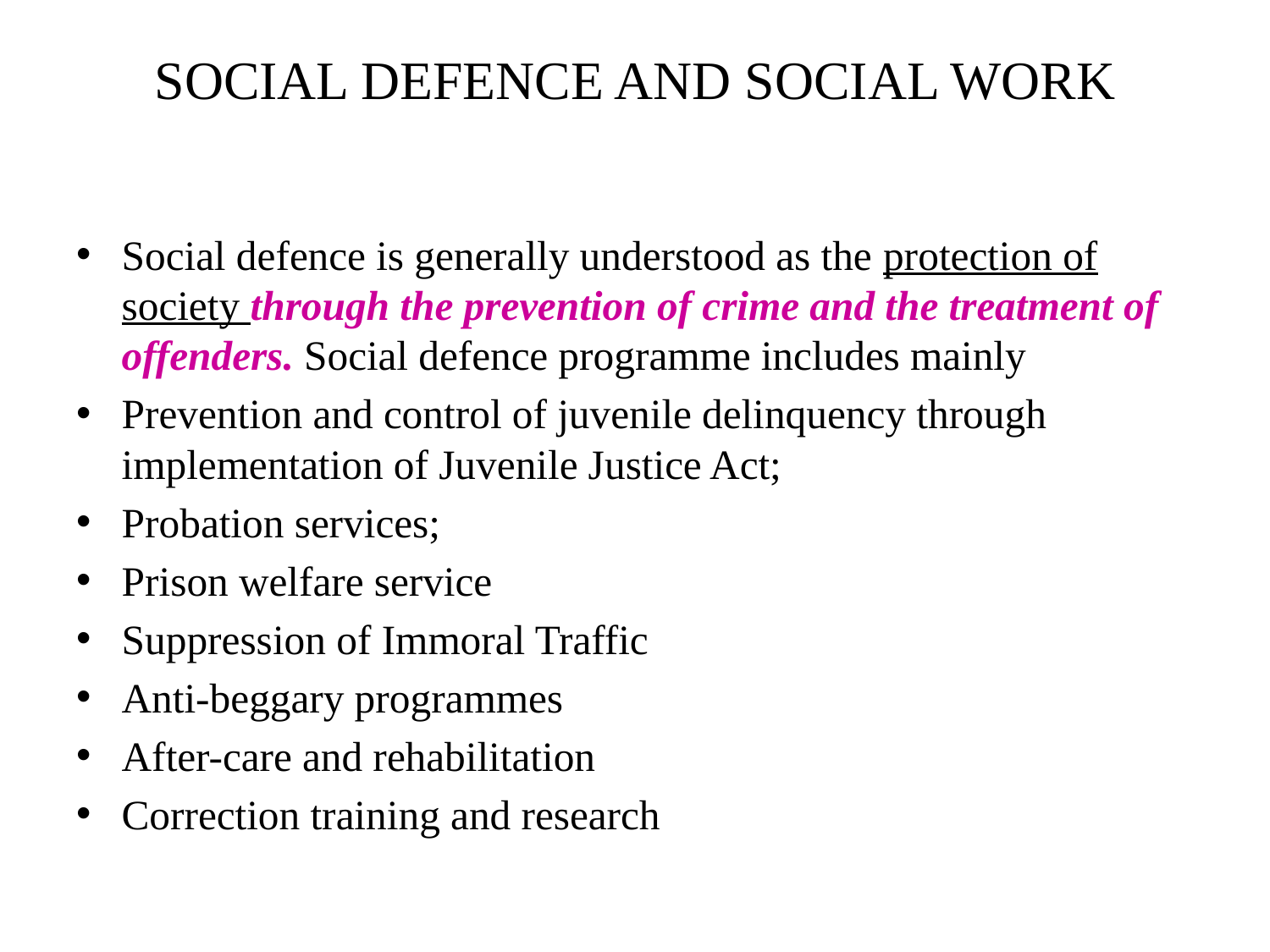

# SOCIAL DEFENCE AND SOCIAL WORK
Social defence is generally understood as the protection of society through the prevention of crime and the treatment of offenders. Social defence programme includes mainly
Prevention and control of juvenile delinquency through implementation of Juvenile Justice Act;
Probation services;
Prison welfare service
Suppression of Immoral Traffic
Anti-beggary programmes
After-care and rehabilitation
Correction training and research